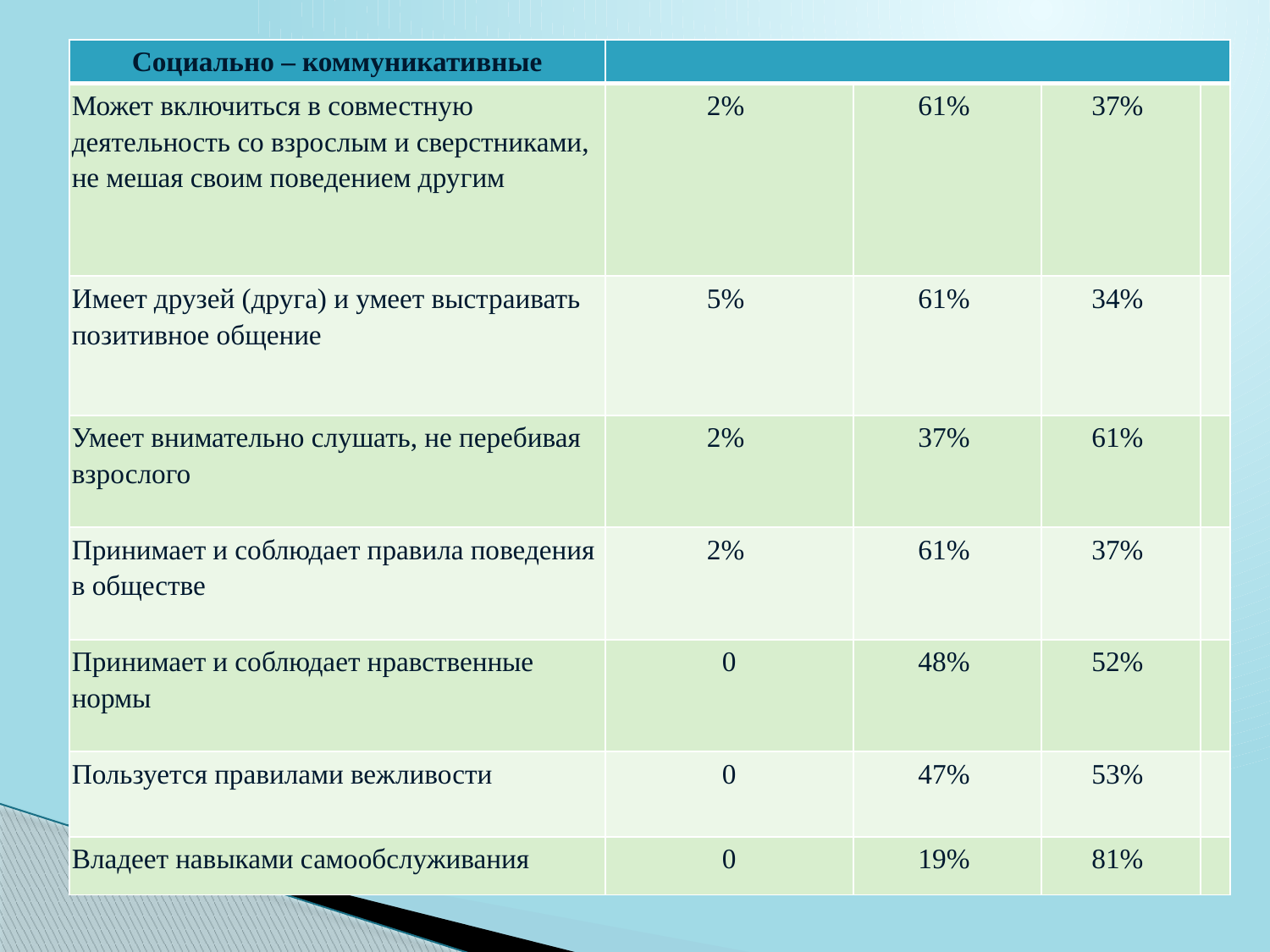

| Социально – коммуникативные |  |  |  |  |
| --- | --- | --- | --- | --- |
| Может включиться в совместную деятельность со взрослым и сверстниками, не мешая своим поведением другим | 2% | 61% | 37% |  |
| Имеет друзей (друга) и умеет выстраивать позитивное общение | 5% | 61% | 34% |  |
| Умеет внимательно слушать, не перебивая взрослого | 2% | 37% | 61% |  |
| Принимает и соблюдает правила поведения в обществе | 2% | 61% | 37% |  |
| Принимает и соблюдает нравственные нормы | 0 | 48% | 52% |  |
| Пользуется правилами вежливости | 0 | 47% | 53% |  |
| Владеет навыками самообслуживания | 0 | 19% | 81% |  |